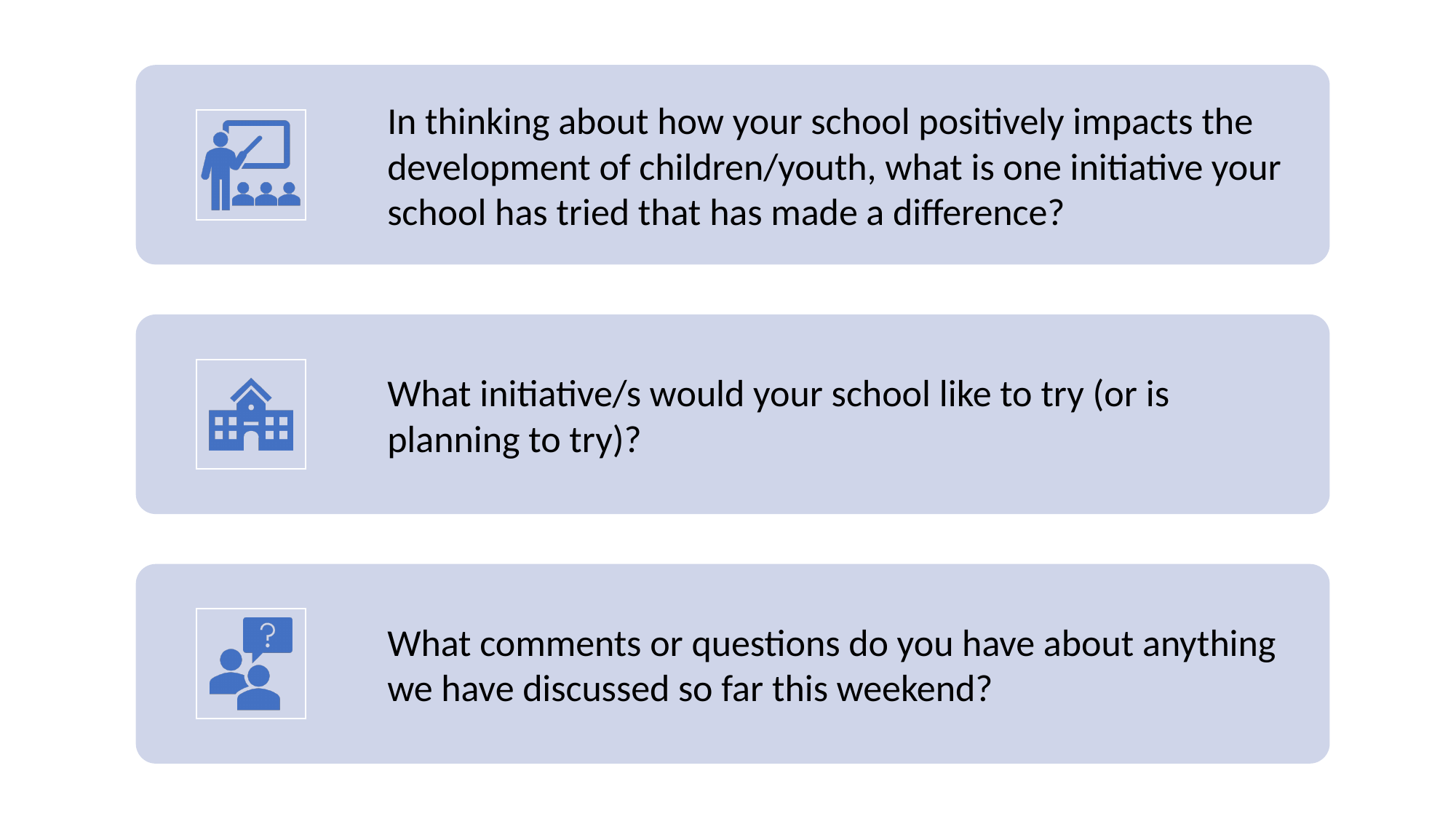

In thinking about how your school positively impacts the development of children/youth, what is one initiative your school has tried that has made a difference?
What initiative/s would your school like to try (or is planning to try)?
What comments or questions do you have about anything we have discussed so far this weekend?